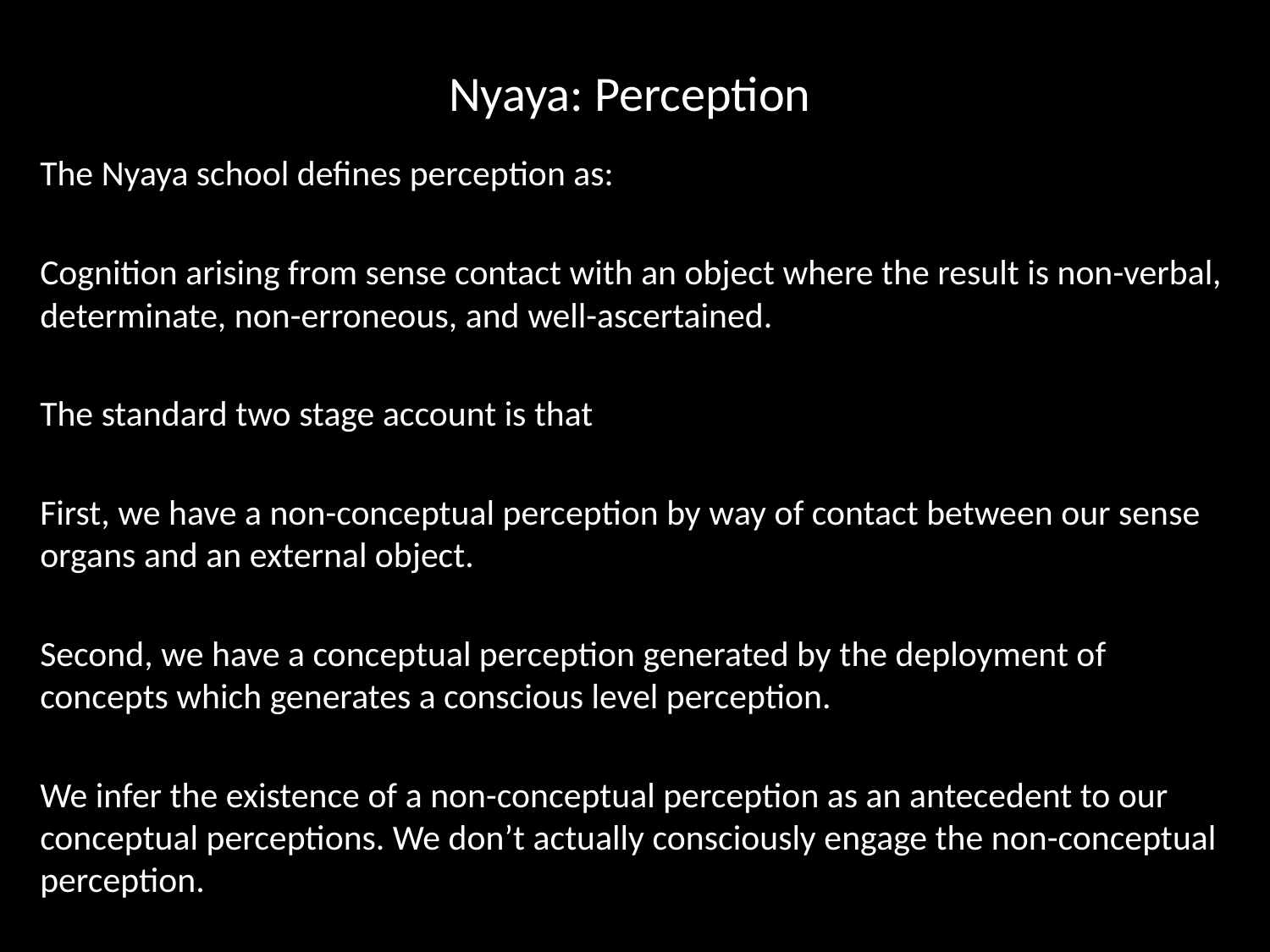

# Nyaya: Perception
The Nyaya school defines perception as:

Cognition arising from sense contact with an object where the result is non-verbal, determinate, non-erroneous, and well-ascertained.

The standard two stage account is that

First, we have a non-conceptual perception by way of contact between our sense organs and an external object.

Second, we have a conceptual perception generated by the deployment of concepts which generates a conscious level perception.

We infer the existence of a non-conceptual perception as an antecedent to our conceptual perceptions. We don’t actually consciously engage the non-conceptual perception.